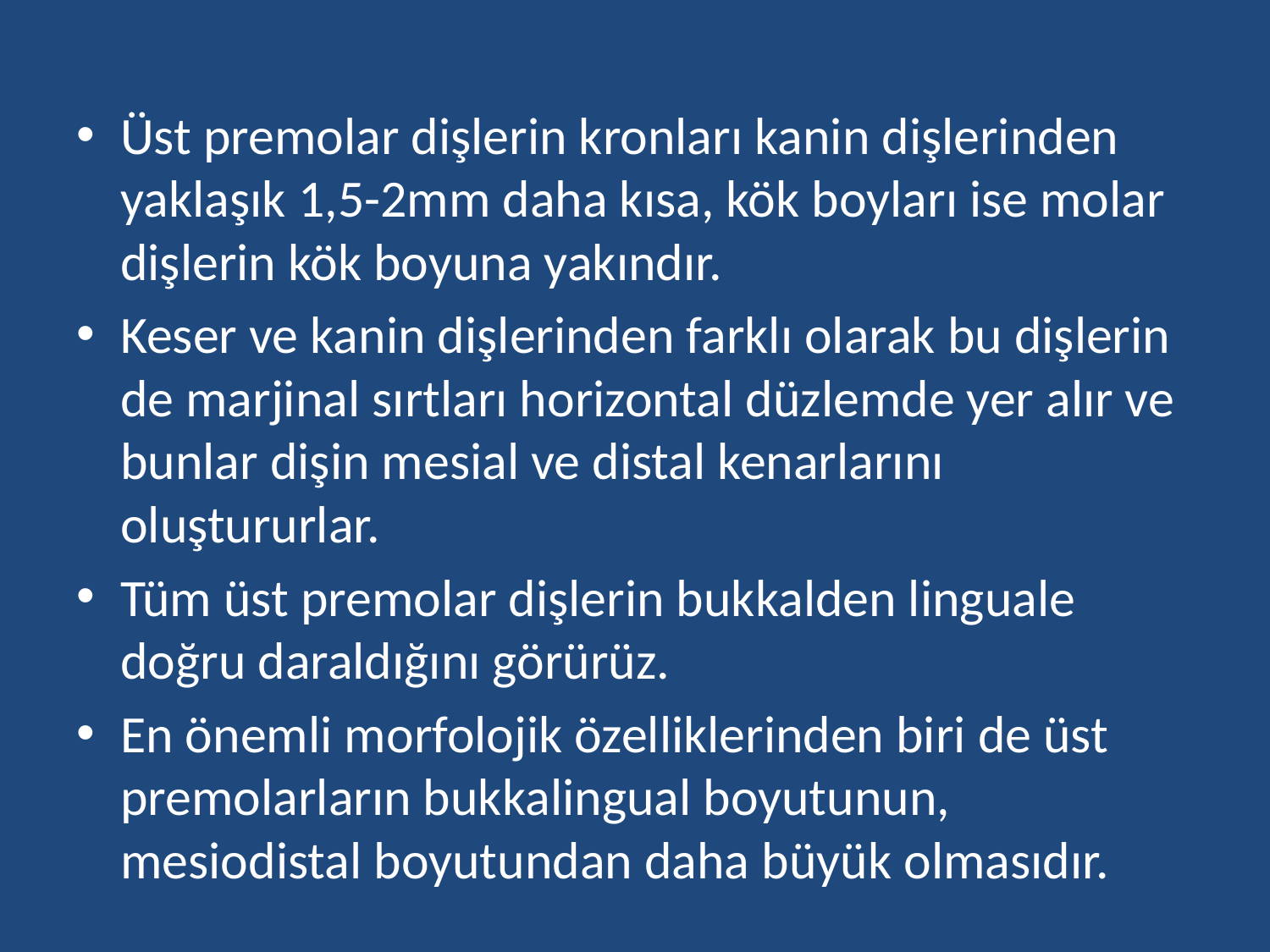

#
Üst premolar dişlerin kronları kanin dişlerinden yaklaşık 1,5-2mm daha kısa, kök boyları ise molar dişlerin kök boyuna yakındır.
Keser ve kanin dişlerinden farklı olarak bu dişlerin de marjinal sırtları horizontal düzlemde yer alır ve bunlar dişin mesial ve distal kenarlarını oluştururlar.
Tüm üst premolar dişlerin bukkalden linguale doğru daraldığını görürüz.
En önemli morfolojik özelliklerinden biri de üst premolarların bukkalingual boyutunun, mesiodistal boyutundan daha büyük olmasıdır.